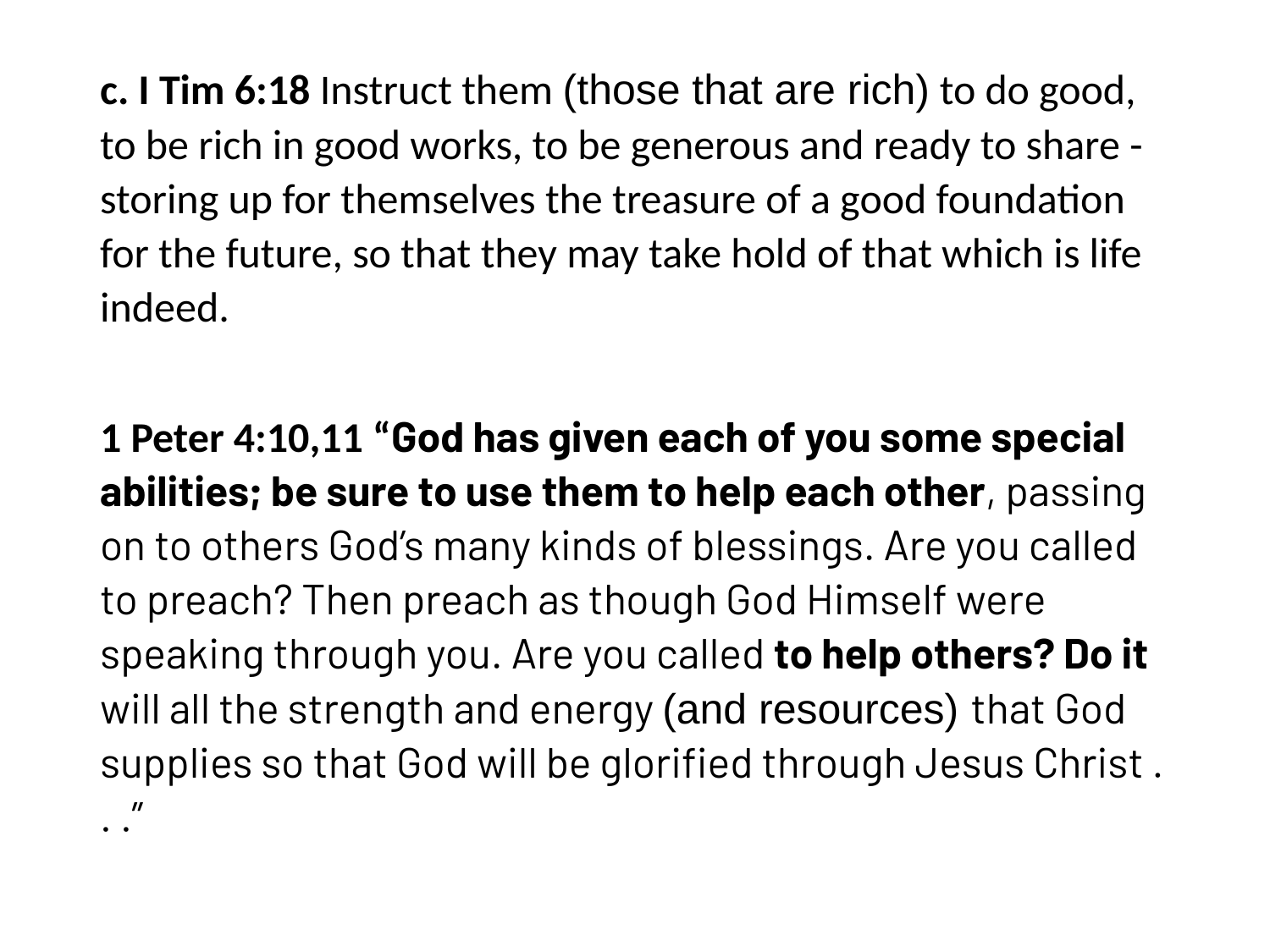

#
c. I Tim 6:18 Instruct them (those that are rich) to do good, to be rich in good works, to be generous and ready to share - storing up for themselves the treasure of a good foundation for the future, so that they may take hold of that which is life indeed.

1 Peter 4:10,11 “God has given each of you some special abilities; be sure to use them to help each other, passing on to others God’s many kinds of blessings. Are you called to preach? Then preach as though God Himself were speaking through you. Are you called to help others? Do it will all the strength and energy (and resources) that God supplies so that God will be glorified through Jesus Christ . . .”